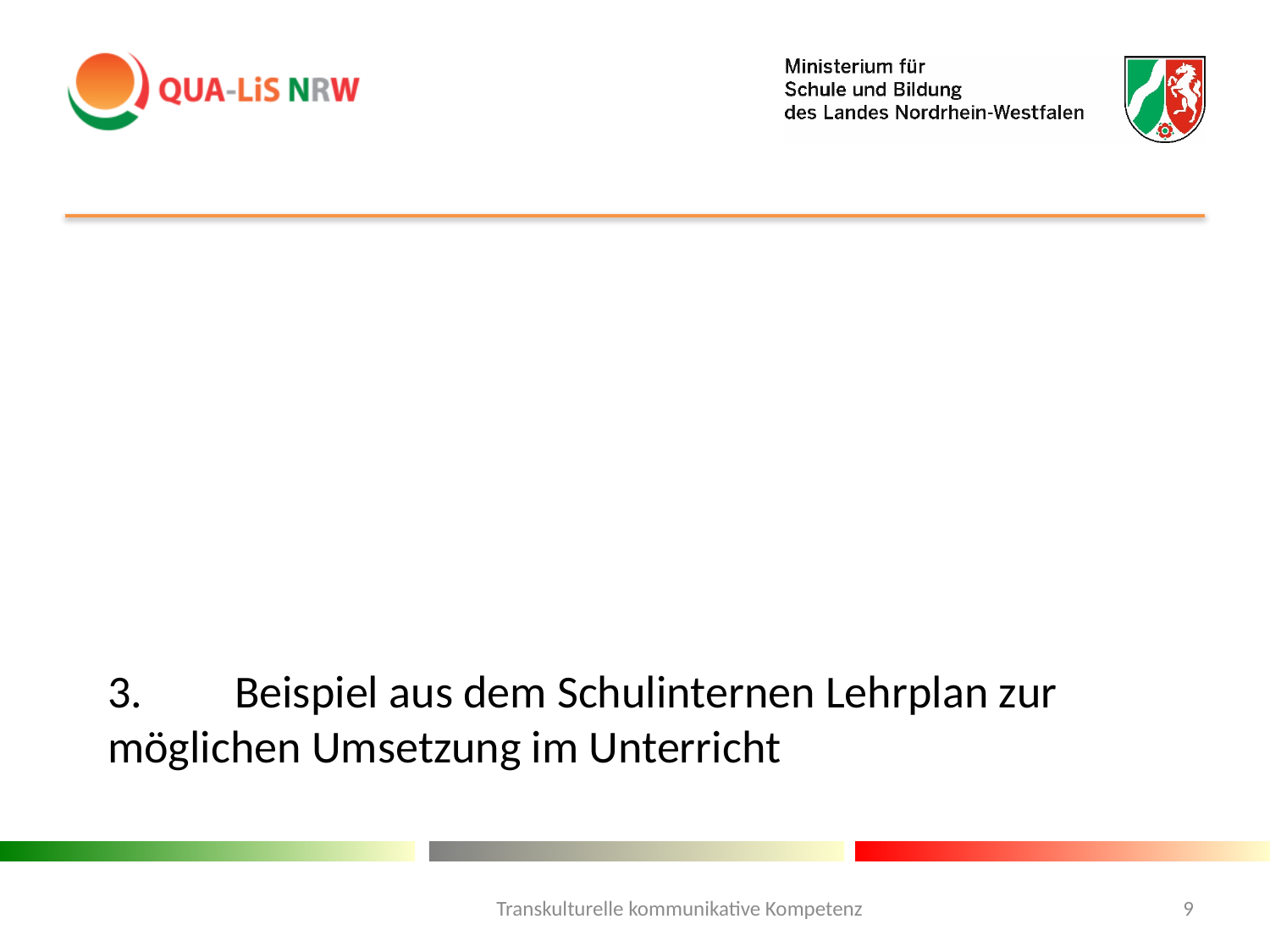

#
3.	Beispiel aus dem Schulinternen Lehrplan zur 	möglichen Umsetzung im Unterricht
Transkulturelle kommunikative Kompetenz
9